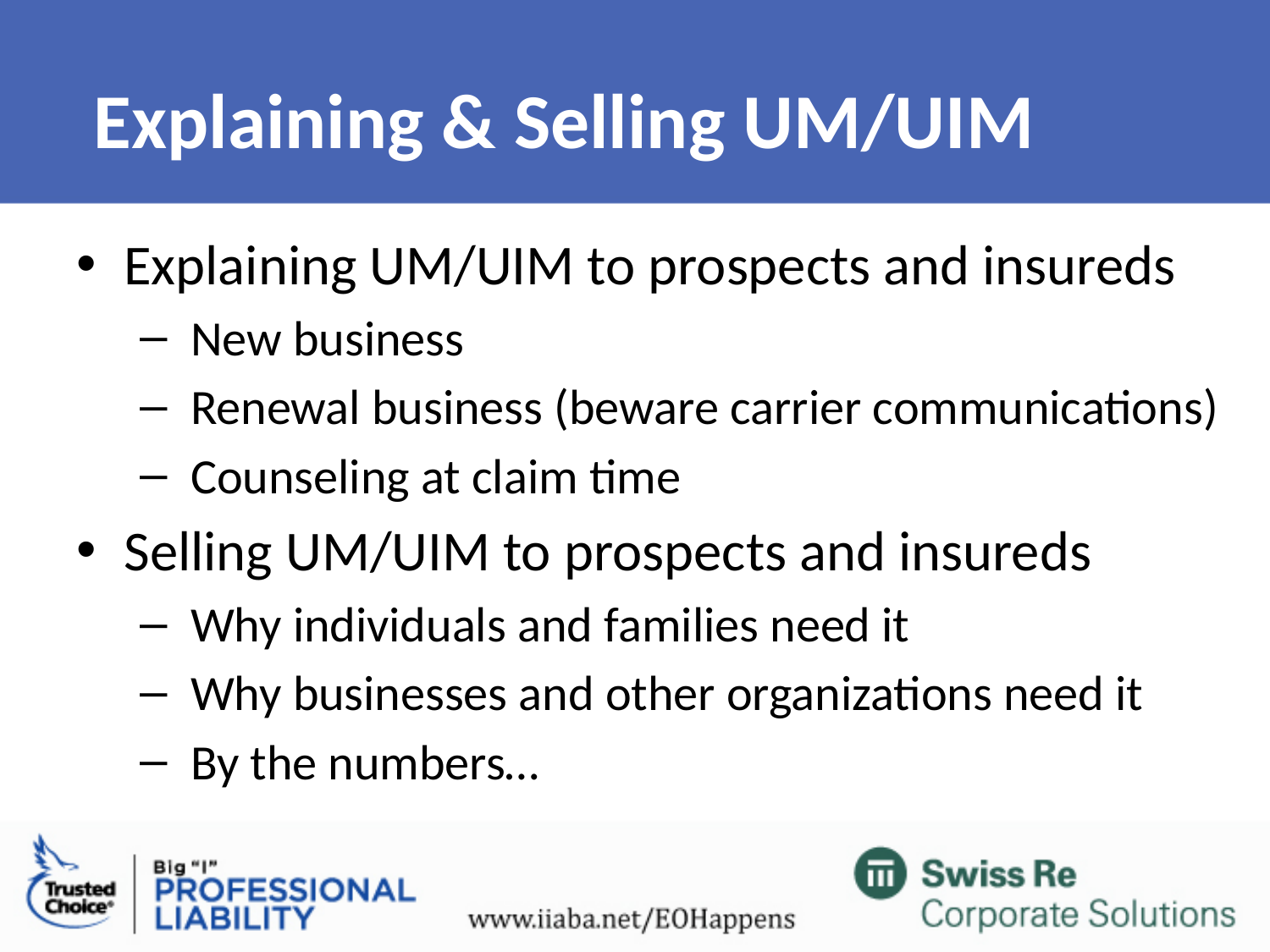

# Explaining & Selling UM/UIM
Explaining UM/UIM to prospects and insureds
 New business
 Renewal business (beware carrier communications)
 Counseling at claim time
Selling UM/UIM to prospects and insureds
 Why individuals and families need it
 Why businesses and other organizations need it
 By the numbers…